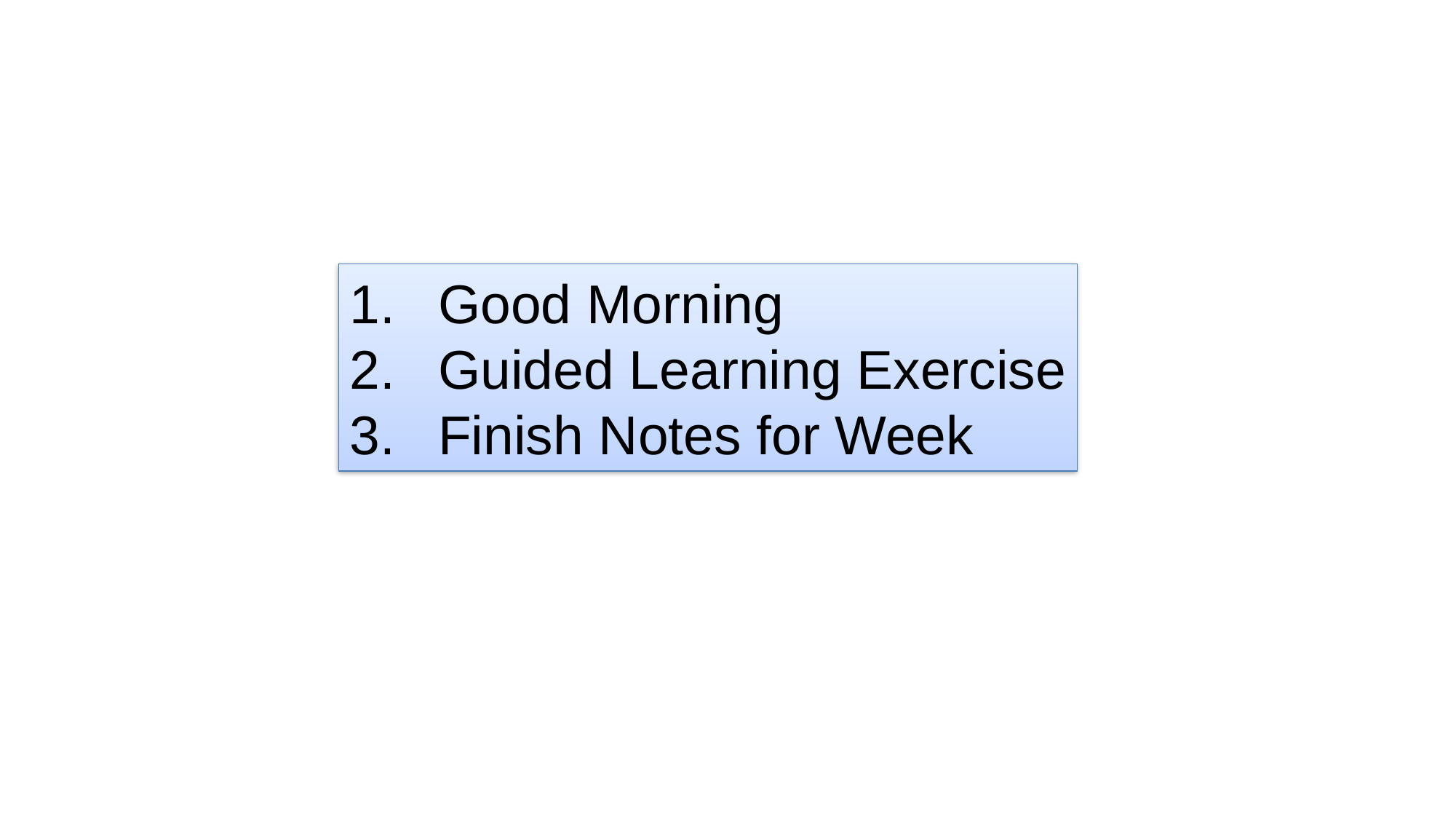

Good Morning
Guided Learning Exercise
Finish Notes for Week